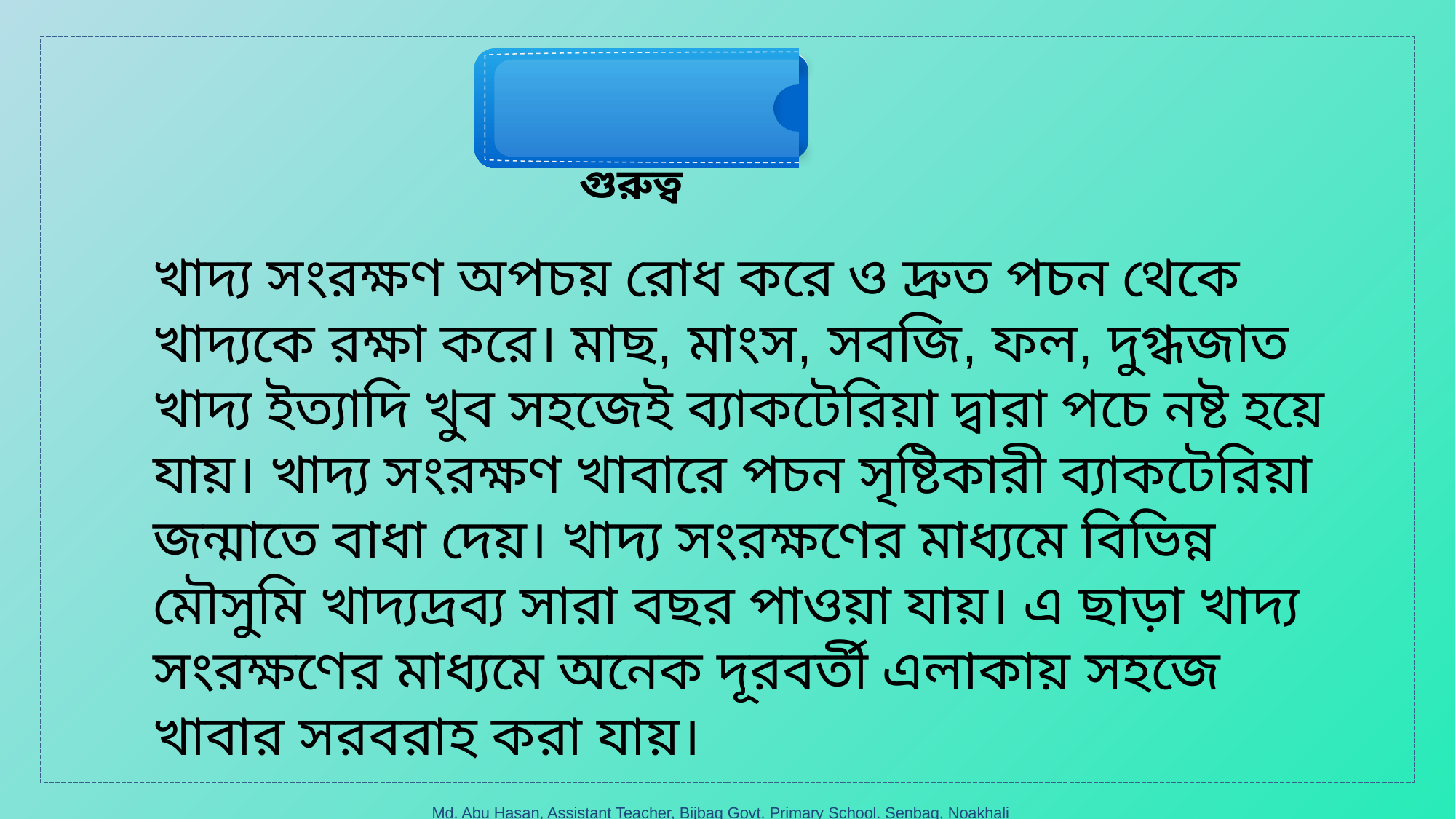

খাদ্য সংরক্ষণের গুরুত্ব

খাদ্য সংরক্ষণ অপচয় রোধ করে ও দ্রুত পচন থেকে খাদ্যকে রক্ষা করে। মাছ, মাংস, সবজি, ফল, দুগ্ধজাত খাদ্য ইত্যাদি খুব সহজেই ব্যাকটেরিয়া দ্বারা পচে নষ্ট হয়ে যায়। খাদ্য সংরক্ষণ খাবারে পচন সৃষ্টিকারী ব্যাকটেরিয়া জন্মাতে বাধা দেয়। খাদ্য সংরক্ষণের মাধ্যমে বিভিন্ন মৌসুমি খাদ্যদ্রব্য সারা বছর পাওয়া যায়। এ ছাড়া খাদ্য সংরক্ষণের মাধ্যমে অনেক দূরবর্তী এলাকায় সহজে খাবার সরবরাহ করা যায়।